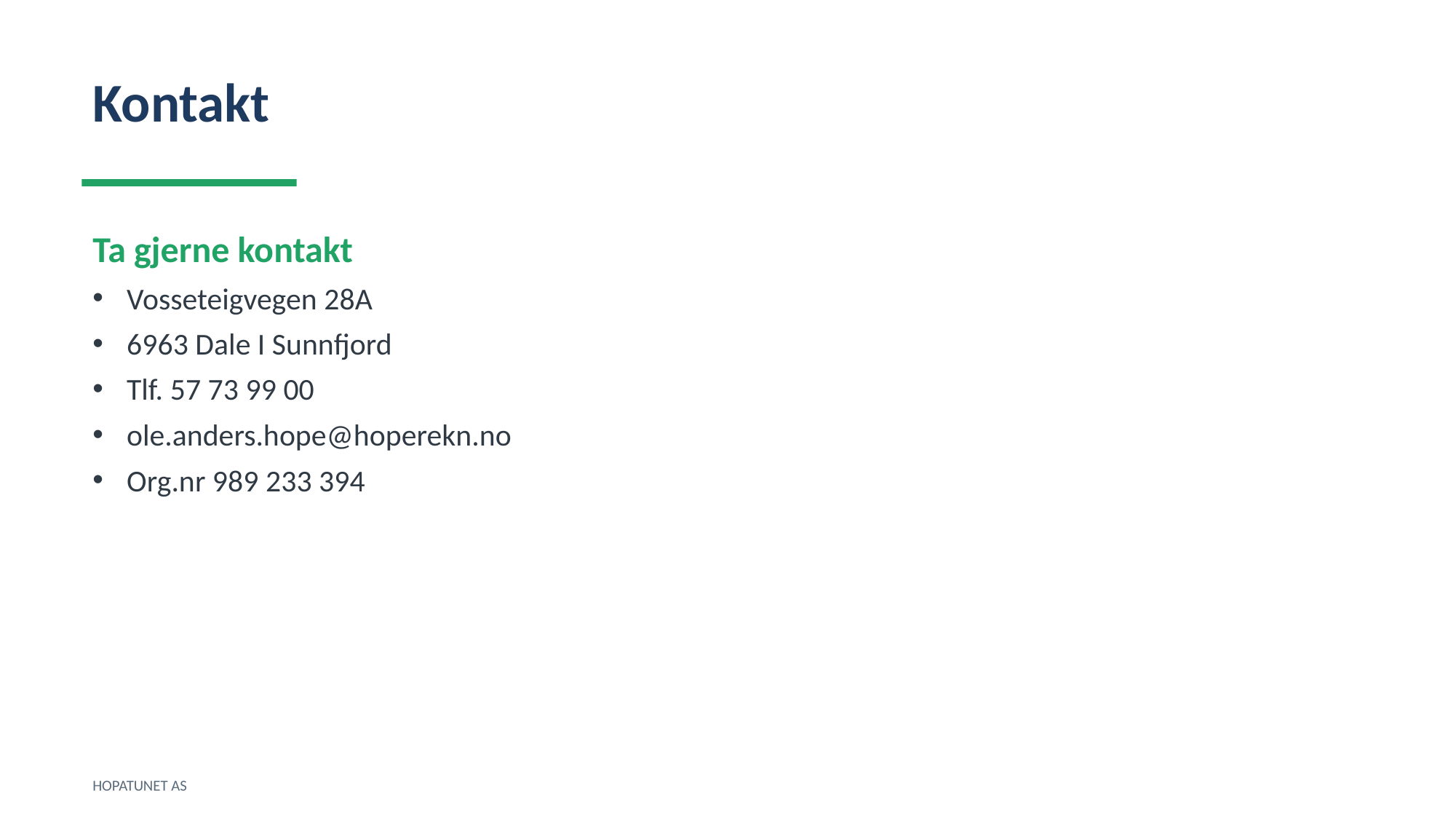

Kontakt

Ta gjerne kontakt
Vosseteigvegen 28A
6963 Dale I Sunnfjord
Tlf. 57 73 99 00
ole.anders.hope@hoperekn.no
Org.nr 989 233 394
HOPATUNET AS